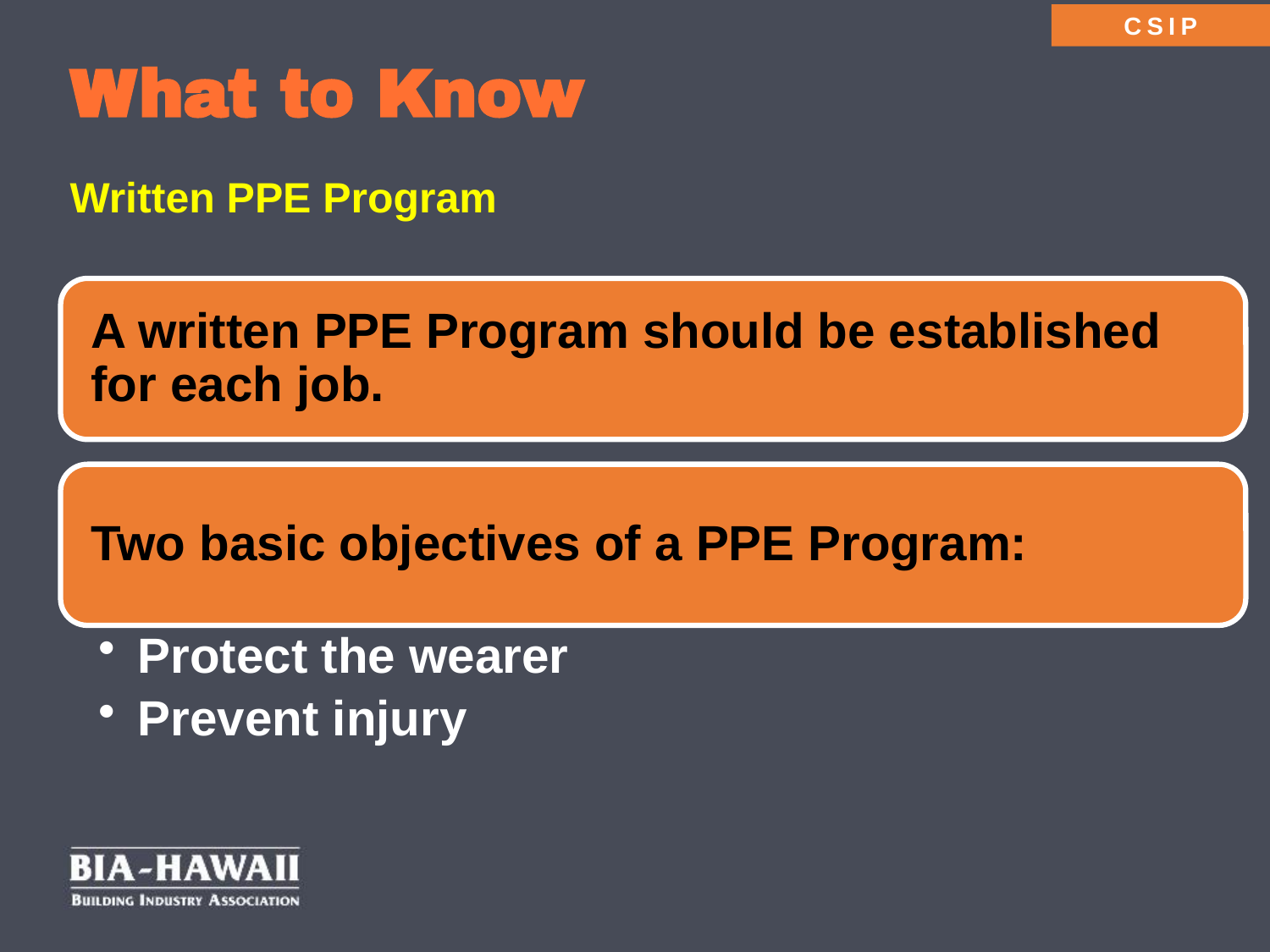

What to Know
Written PPE Program
A written PPE Program should be established for each job.
Two basic objectives of a PPE Program:
Protect the wearer
Prevent injury